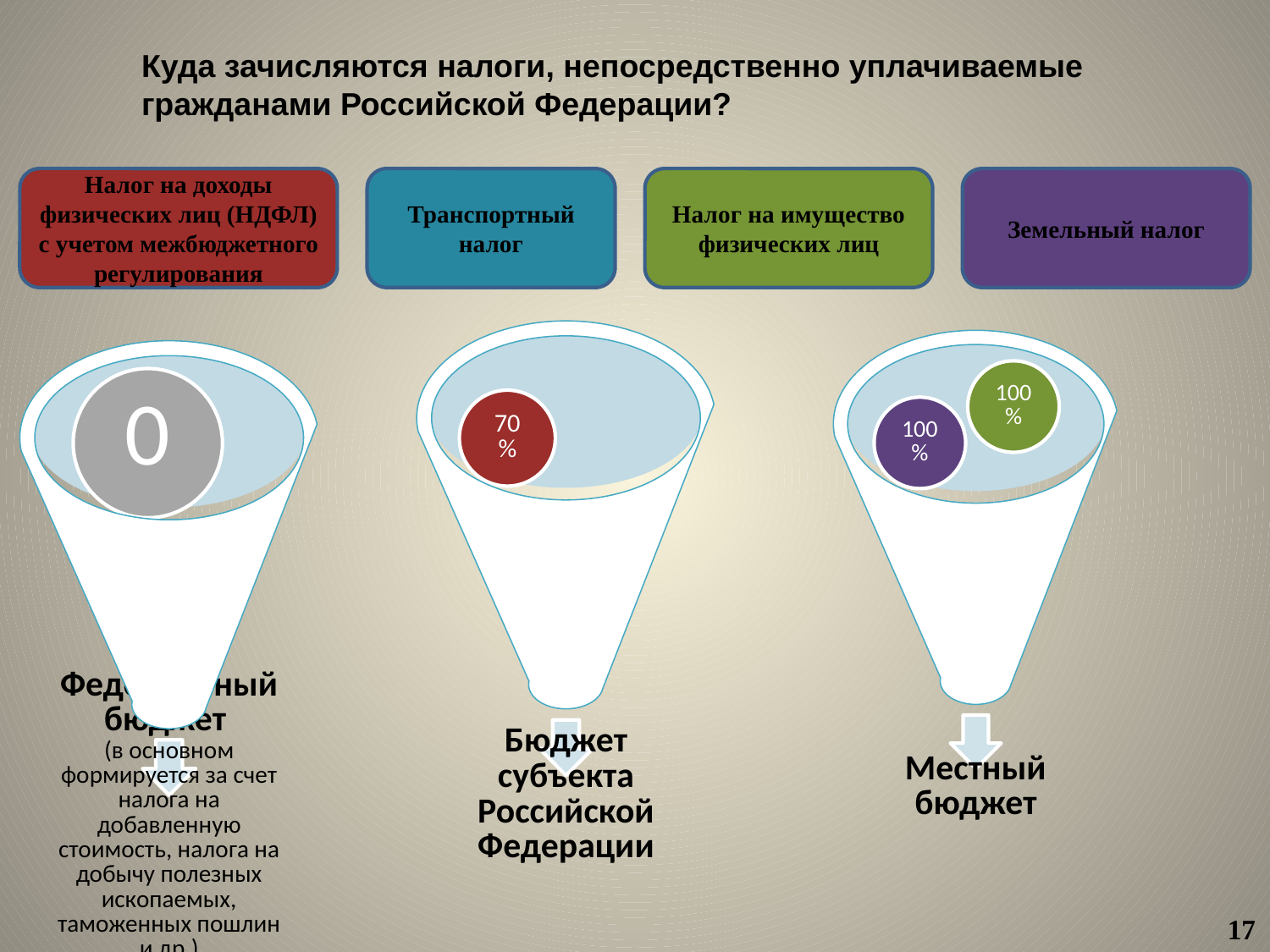

Куда зачисляются налоги, непосредственно уплачиваемые гражданами Российской Федерации?
Налог на доходы физических лиц (НДФЛ) с учетом межбюджетного регулирования
Транспортный налог
Налог на имущество физических лиц
Земельный налог
70%
100%
Бюджет субъекта Российской Федерации
100%
100%
Местный бюджет
30%
0
Федеральный бюджет
17